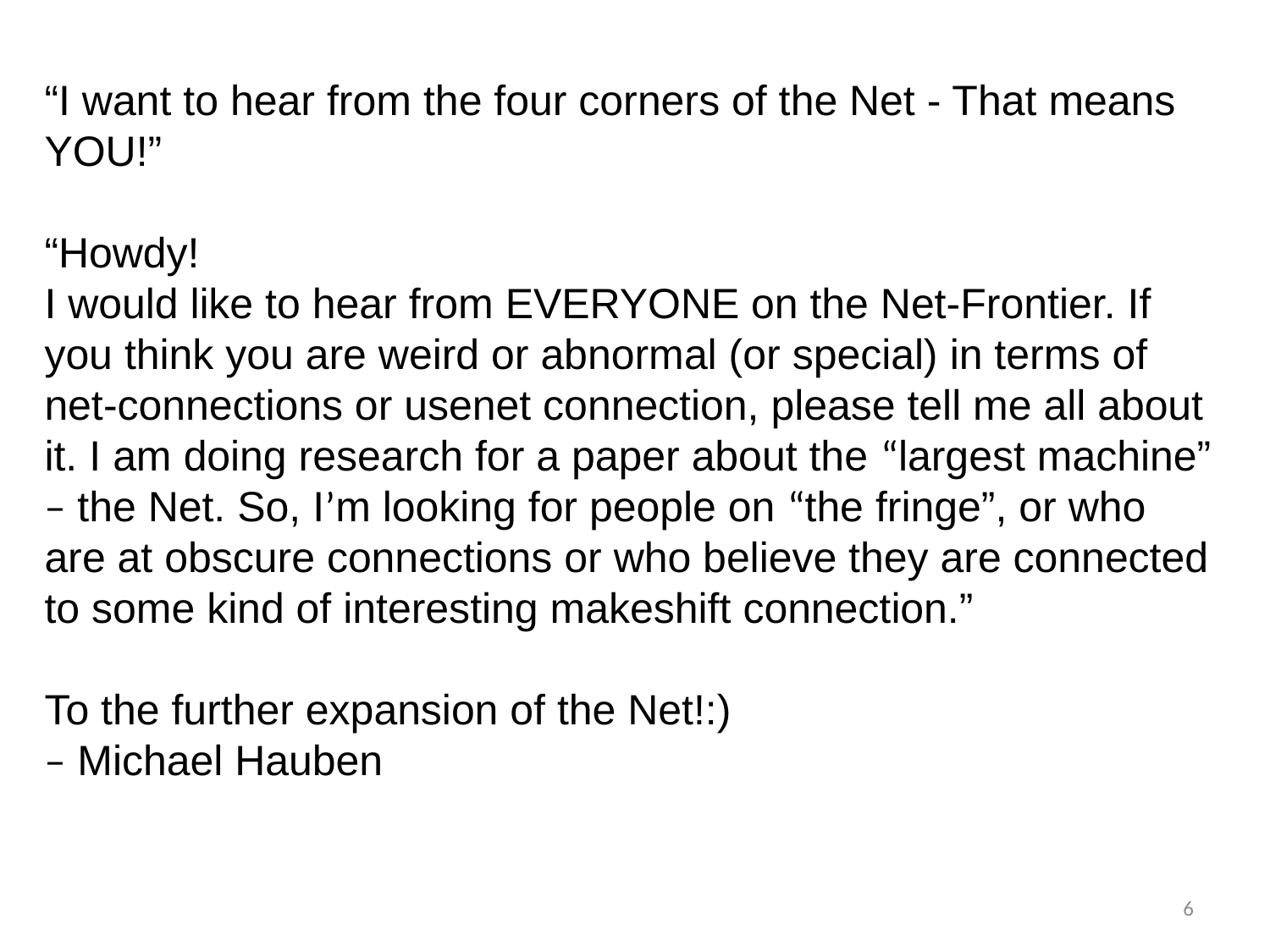

“I want to hear from the four corners of the Net - That means YOU!”

“Howdy!
I would like to hear from EVERYONE on the Net-Frontier. If you think you are weird or abnormal (or special) in terms of net-connections or usenet connection, please tell me all about it. I am doing research for a paper about the “largest machine” – the Net. So, I’m looking for people on “the fringe”, or who are at obscure connections or who believe they are connected to some kind of interesting makeshift connection.”
To the further expansion of the Net!:)
– Michael Hauben
6